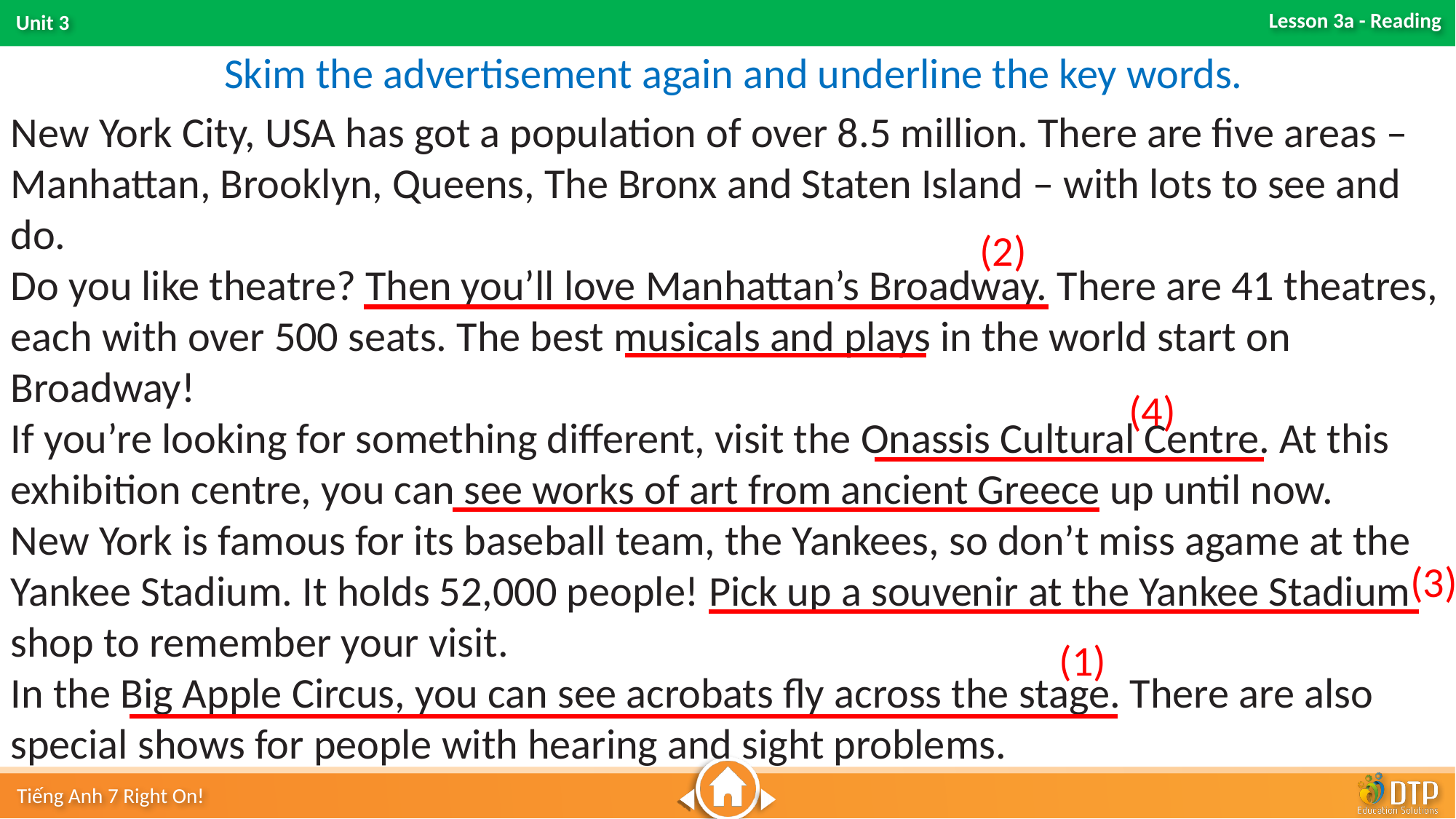

Skim the advertisement again and underline the key words.
New York City, USA has got a population of over 8.5 million. There are five areas – Manhattan, Brooklyn, Queens, The Bronx and Staten Island – with lots to see and do.
Do you like theatre? Then you’ll love Manhattan’s Broadway. There are 41 theatres, each with over 500 seats. The best musicals and plays in the world start on Broadway!
If you’re looking for something different, visit the Onassis Cultural Centre. At this exhibition centre, you can see works of art from ancient Greece up until now.
New York is famous for its baseball team, the Yankees, so don’t miss agame at the Yankee Stadium. It holds 52,000 people! Pick up a souvenir at the Yankee Stadium shop to remember your visit.
In the Big Apple Circus, you can see acrobats ﬂy across the stage. There are also special shows for people with hearing and sight problems.
(2)
(4)
(3)
(1)